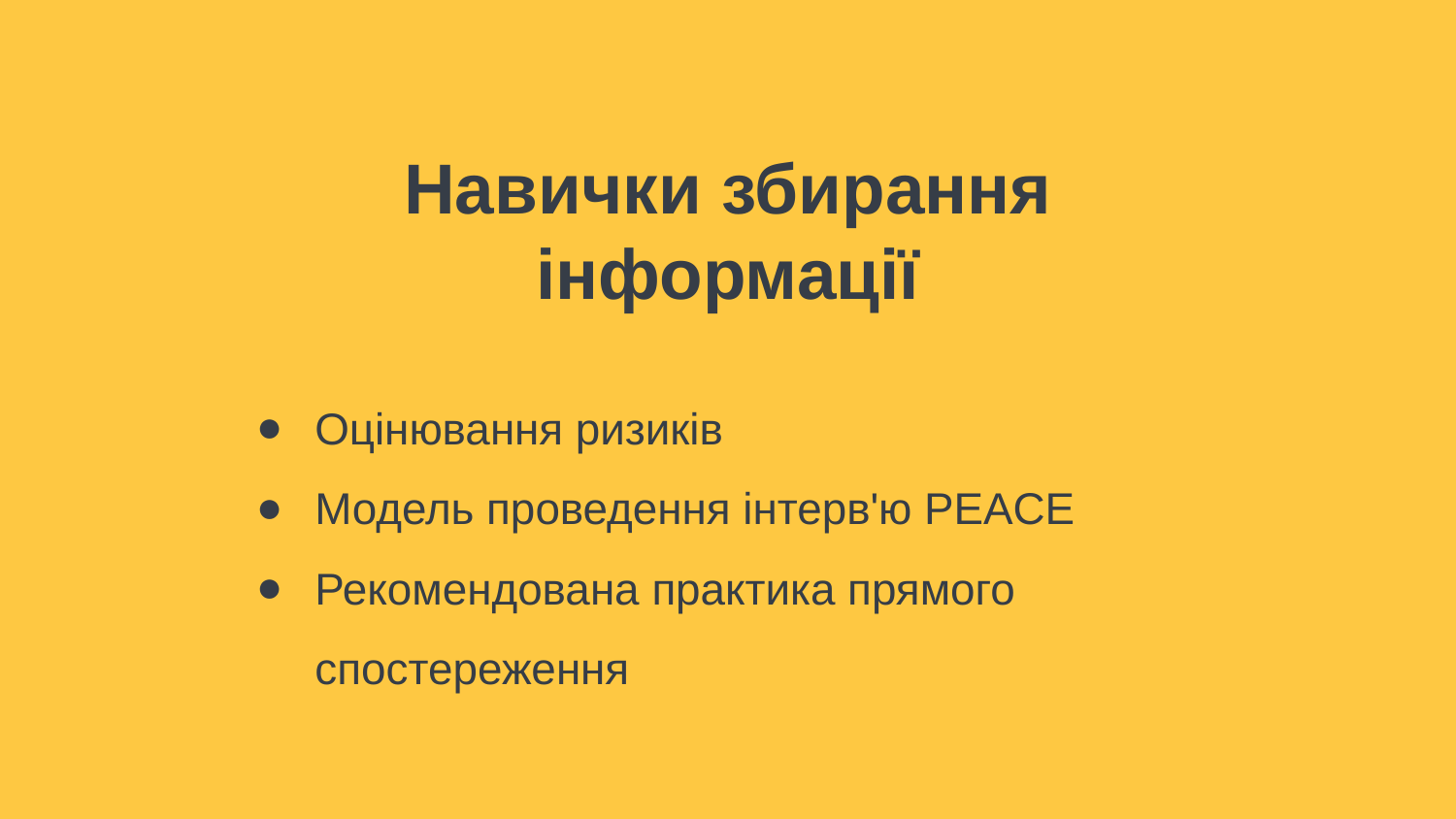

Навички збирання інформації
Оцінювання ризиків
Модель проведення інтерв'ю PEACE
Рекомендована практика прямого спостереження